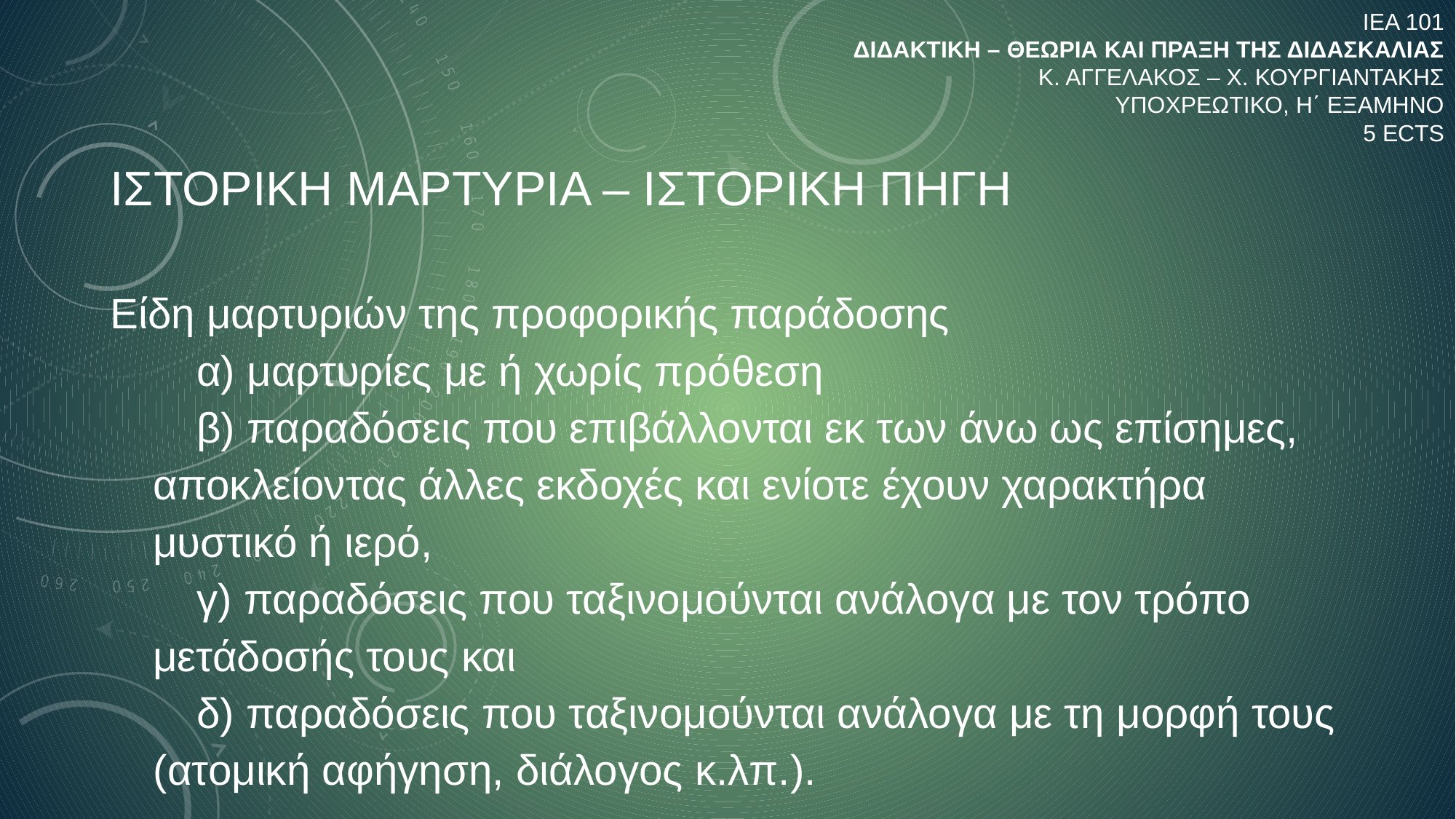

# ΙΕΑ 101 ΔΙΔΑΚΤΙΚΗ – ΘΕΩΡΙΑ ΚΑΙ ΠΡΑΞΗ ΤΗΣ ΔΙΔΑΣΚΑΛΙΑΣ Κ. ΑΓΓΕΛΑΚΟΣ – Χ. ΚΟΥΡΓΙΑΝΤΑΚΗΣ ΥΠΟΧΡΕΩΤΙΚΟ, Η΄ ΕΞΑΜΗΝΟ 5 ECTS
Ιςτορικη μαρτυρια – ιςτορικη πηγη

Είδη μαρτυριών της προφορικής παράδοσης
α) μαρτυρίες με ή χωρίς πρόθεση
β) παραδόσεις που επιβάλλονται εκ των άνω ως επίσημες, αποκλείοντας άλλες εκδοχές και ενίοτε έχουν χαρακτήρα μυστικό ή ιερό,
γ) παραδόσεις που ταξινομούνται ανάλογα με τον τρόπο μετάδοσής τους και
δ) παραδόσεις που ταξινομούνται ανάλογα με τη μορφή τους (ατομική αφήγηση, διάλογος κ.λπ.).